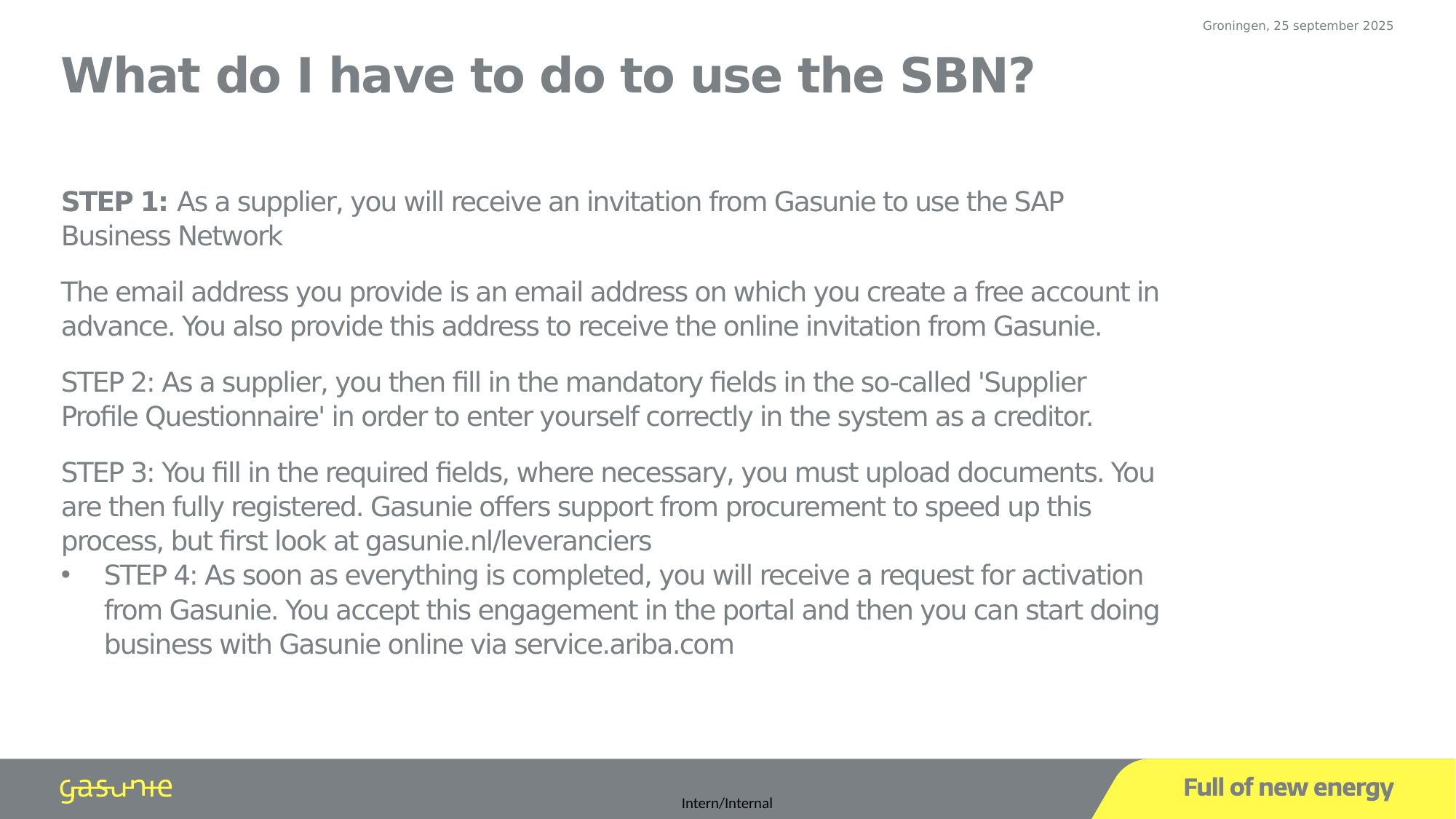

Groningen, 25 september 2025
# What do I have to do to use the SBN?
STEP 1: As a supplier, you will receive an invitation from Gasunie to use the SAP Business Network
The email address you provide is an email address on which you create a free account in advance. You also provide this address to receive the online invitation from Gasunie.
STEP 2: As a supplier, you then fill in the mandatory fields in the so-called 'Supplier Profile Questionnaire' in order to enter yourself correctly in the system as a creditor.
STEP 3: You fill in the required fields, where necessary, you must upload documents. You are then fully registered. Gasunie offers support from procurement to speed up this process, but first look at gasunie.nl/leveranciers
STEP 4: As soon as everything is completed, you will receive a request for activation from Gasunie. You accept this engagement in the portal and then you can start doing business with Gasunie online via service.ariba.com